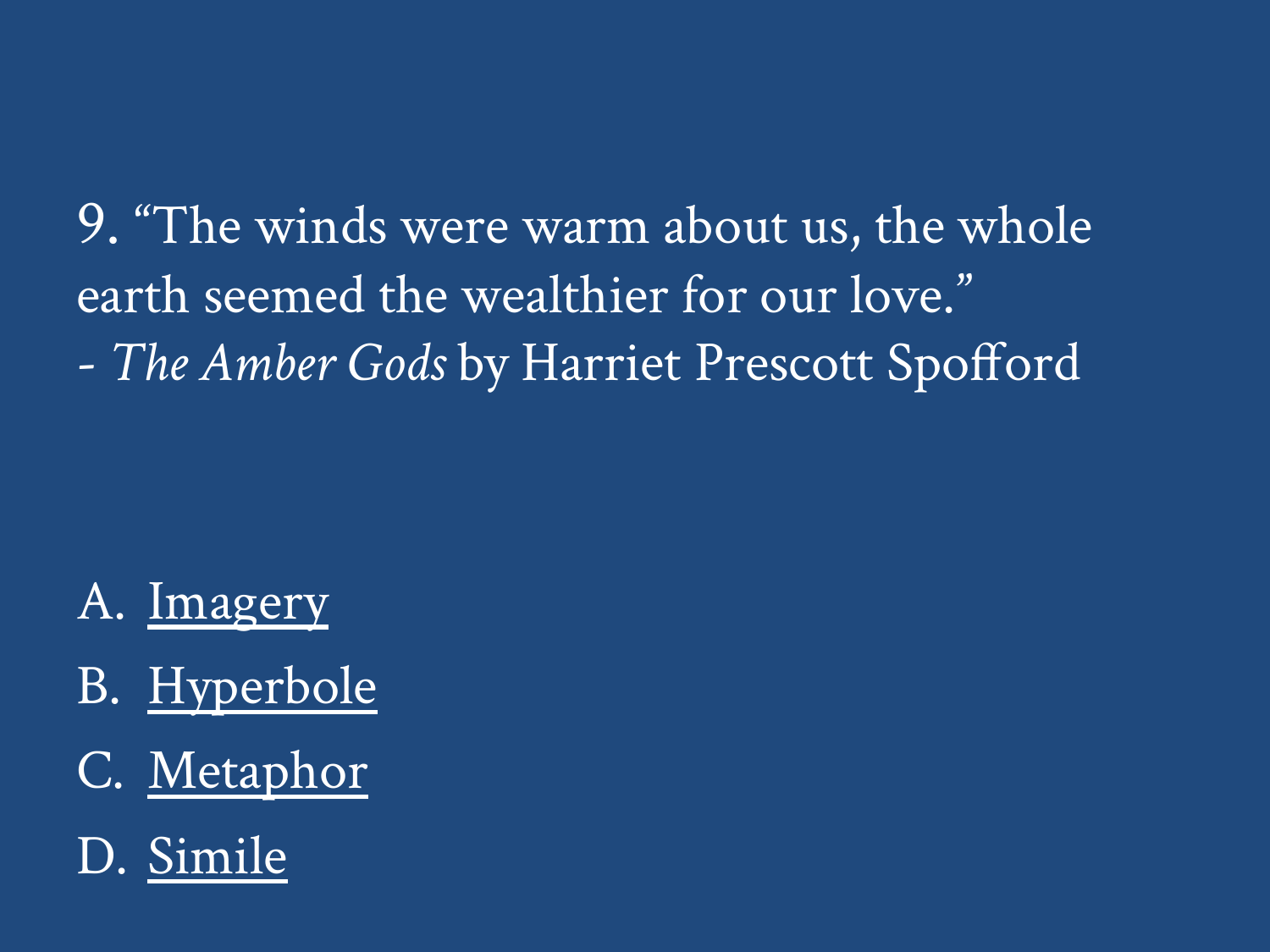

# 9. “The winds were warm about us, the whole earth seemed the wealthier for our love.” - The Amber Gods by Harriet Prescott Spofford
Imagery
Hyperbole
Metaphor
Simile